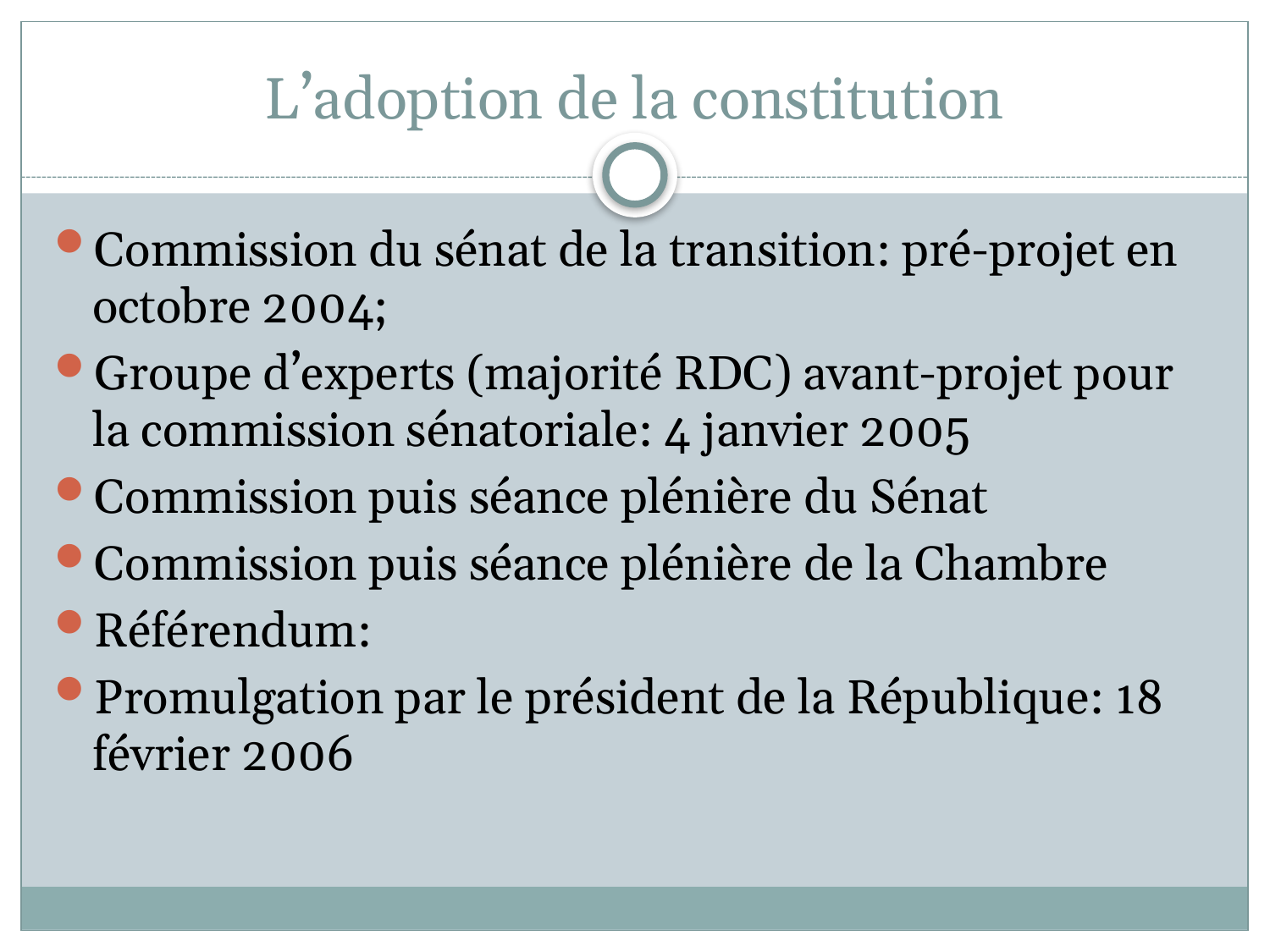

# L’adoption de la constitution
Commission du sénat de la transition: pré-projet en octobre 2004;
Groupe d’experts (majorité RDC) avant-projet pour la commission sénatoriale: 4 janvier 2005
Commission puis séance plénière du Sénat
Commission puis séance plénière de la Chambre
Référendum:
Promulgation par le président de la République: 18 février 2006